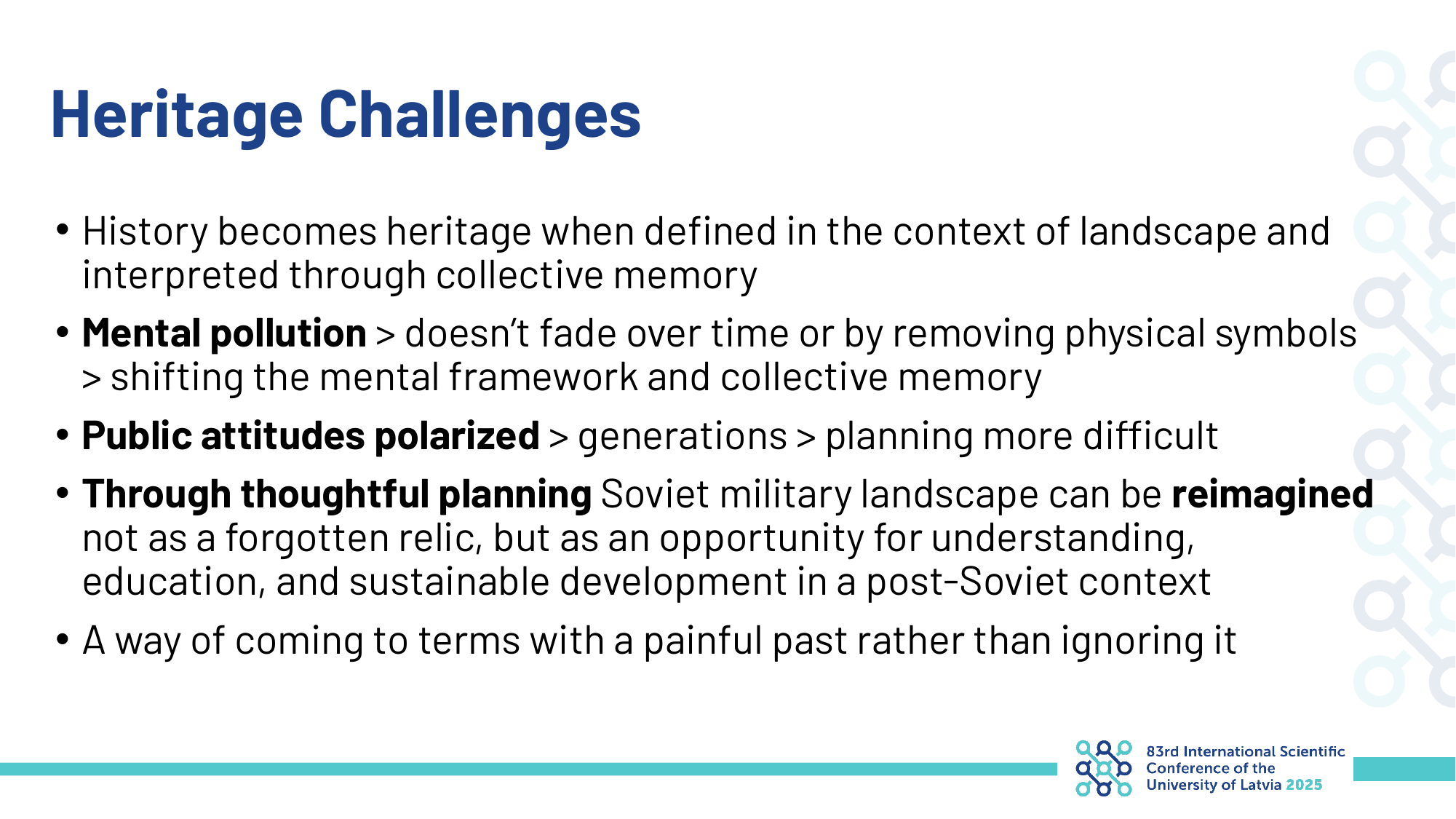

# Heritage Challenges
History becomes heritage when defined in the context of landscape and interpreted through collective memory
Mental pollution > doesn’t fade over time or by removing physical symbols > shifting the mental framework and collective memory
Public attitudes polarized > generations > planning more difficult
Through thoughtful planning Soviet military landscape can be reimagined not as a forgotten relic, but as an opportunity for understanding, education, and sustainable development in a post-Soviet context
A way of coming to terms with a painful past rather than ignoring it